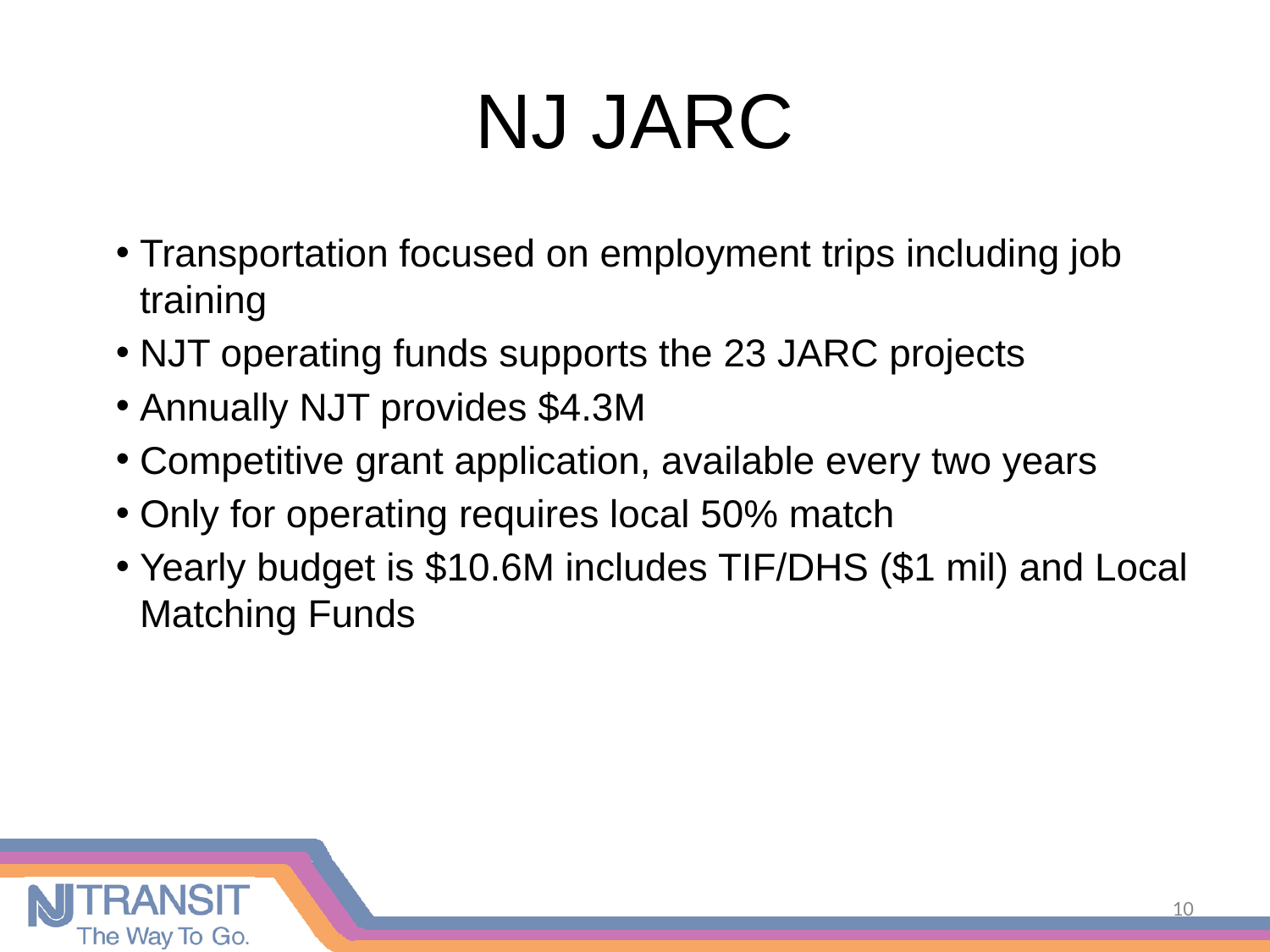

# NJ JARC
Transportation focused on employment trips including job training
NJT operating funds supports the 23 JARC projects
Annually NJT provides $4.3M
Competitive grant application, available every two years
Only for operating requires local 50% match
Yearly budget is $10.6M includes TIF/DHS ($1 mil) and Local Matching Funds

10